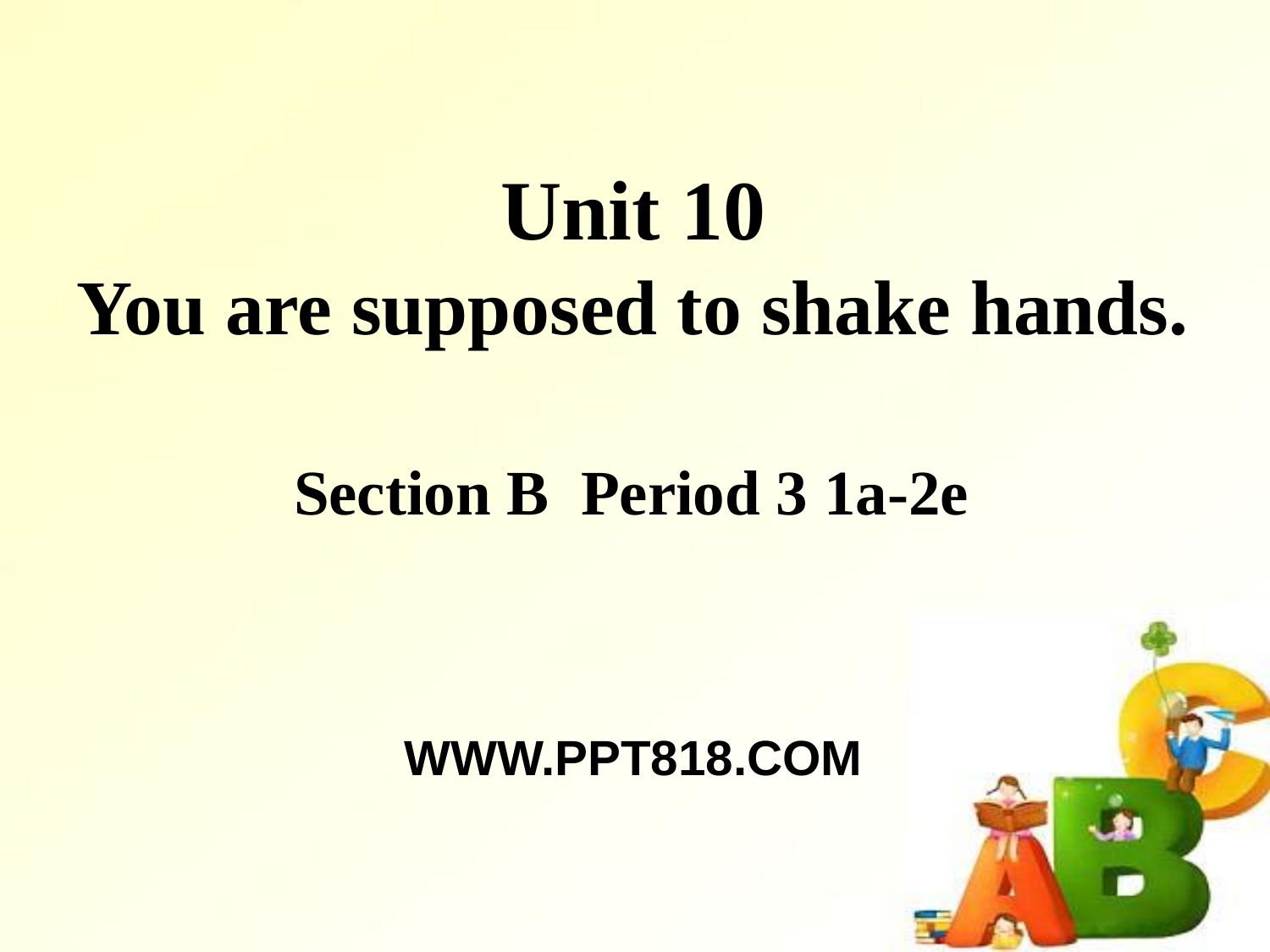

Unit 10
You are supposed to shake hands.
Section B  Period 3 1a-2e
WWW.PPT818.COM